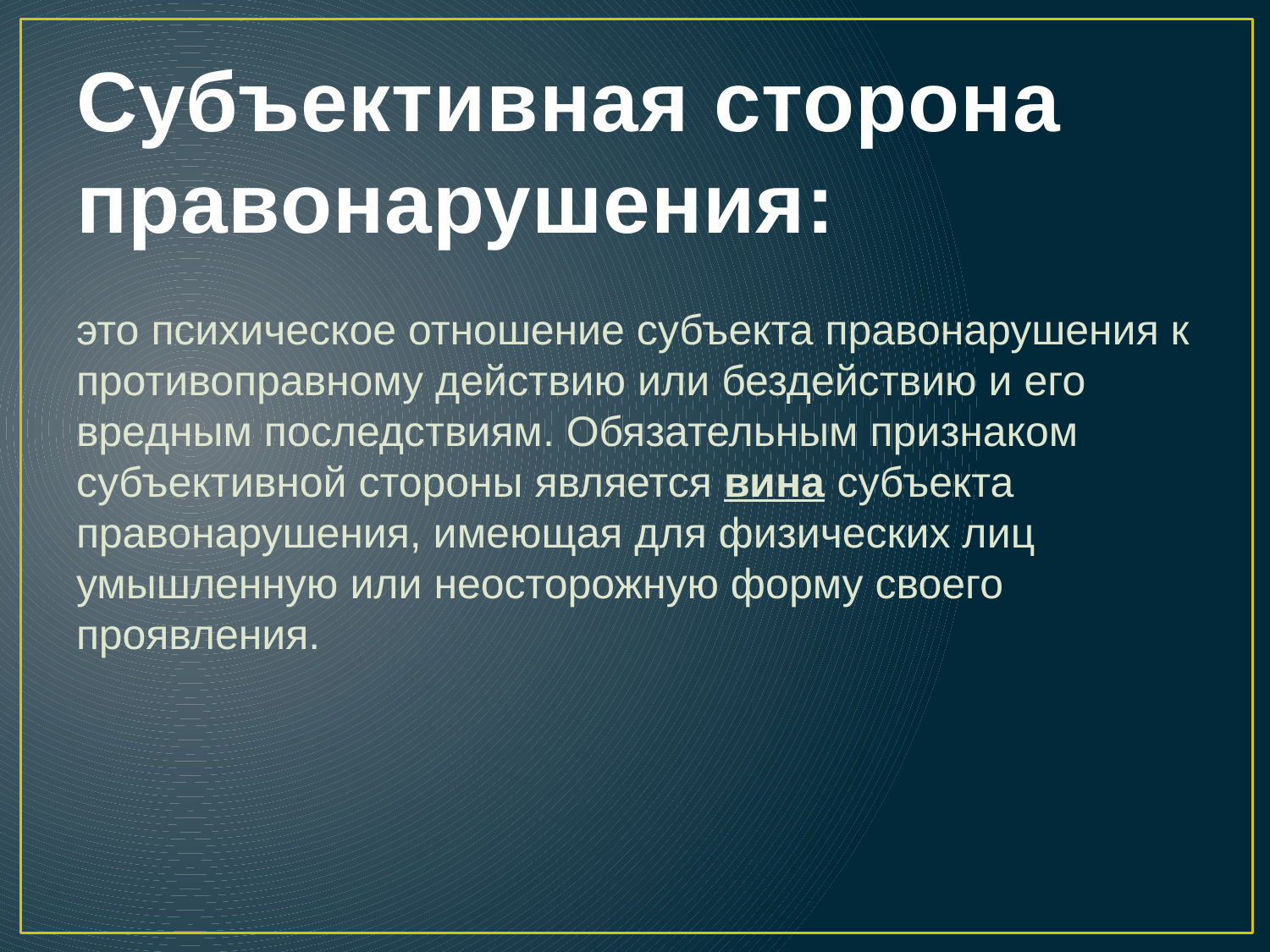

# Субъективная сторона правонарушения:
это психическое отношение субъекта правонарушения к противоправному действию или бездействию и его вредным последствиям. Обязательным признаком субъективной стороны является вина субъекта правонарушения, имеющая для физических лиц умышленную или неосторожную форму своего проявления.